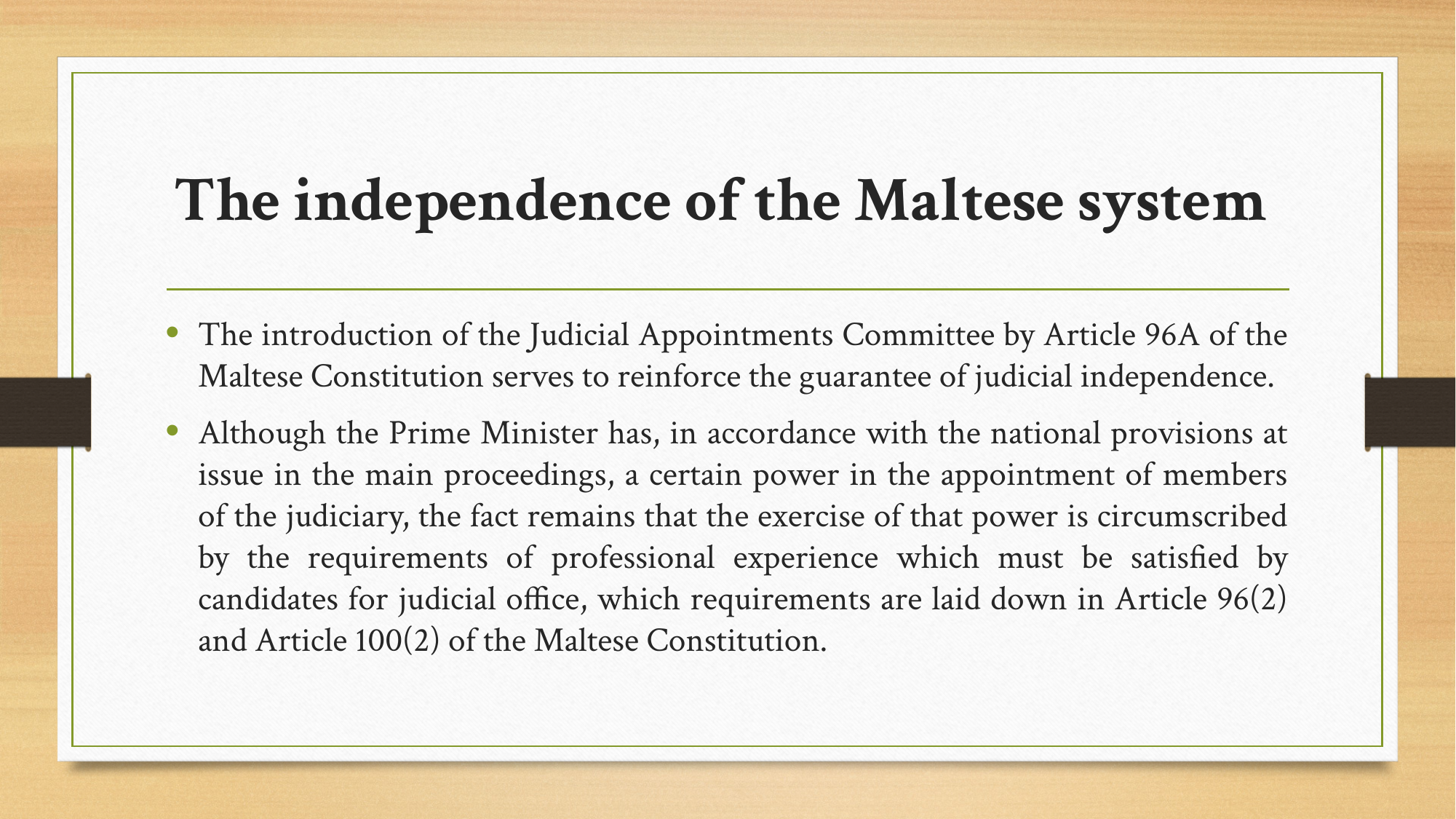

# The independence of the Maltese system
The introduction of the Judicial Appointments Committee by Article 96A of the Maltese Constitution serves to reinforce the guarantee of judicial independence.
Although the Prime Minister has, in accordance with the national provisions at issue in the main proceedings, a certain power in the appointment of members of the judiciary, the fact remains that the exercise of that power is circumscribed by the requirements of professional experience which must be satisfied by candidates for judicial office, which requirements are laid down in Article 96(2) and Article 100(2) of the Maltese Constitution.